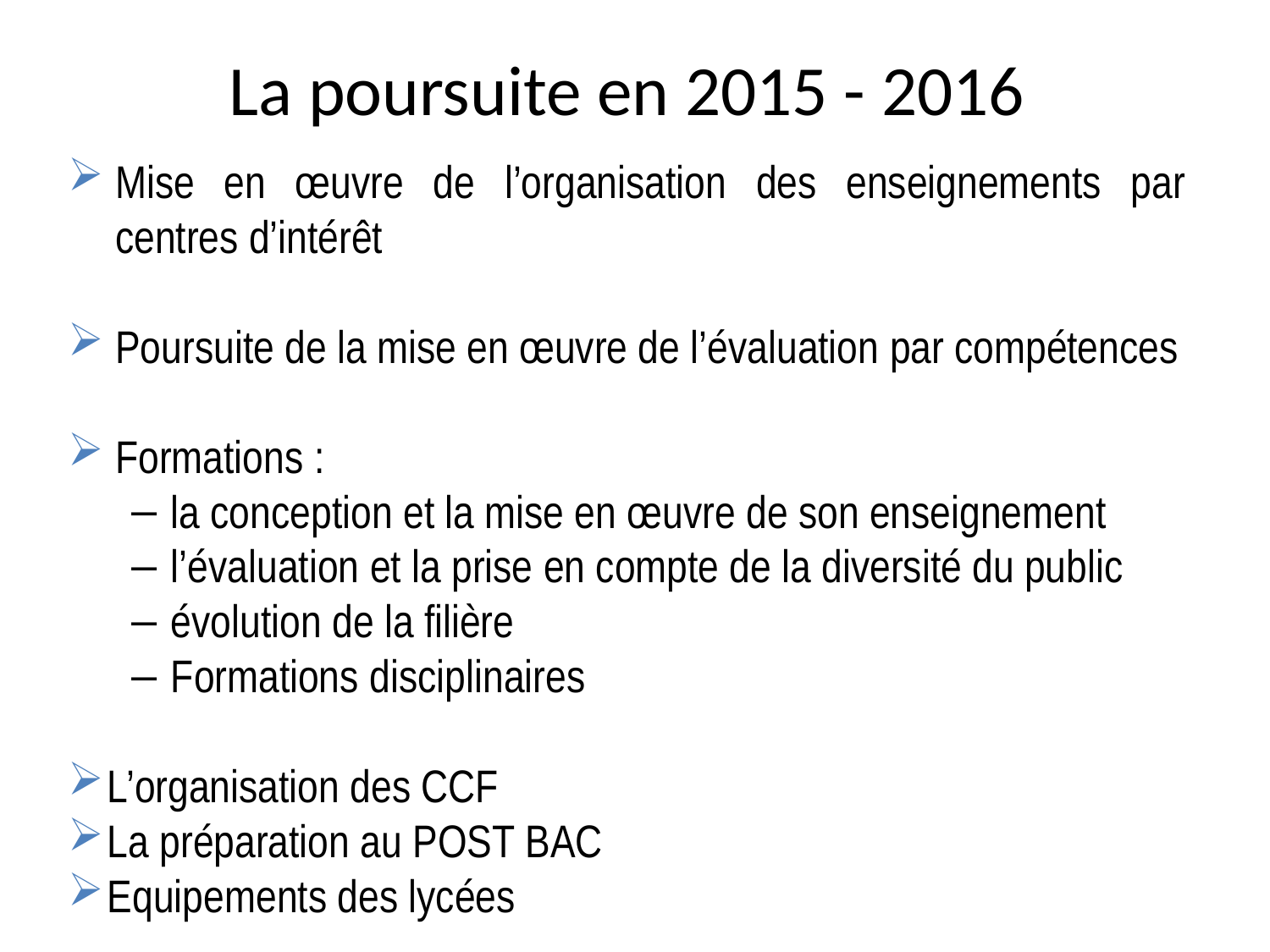

# La poursuite en 2015 - 2016
Mise en œuvre de l’organisation des enseignements par centres d’intérêt

Poursuite de la mise en œuvre de l’évaluation par compétences

Formations :
la conception et la mise en œuvre de son enseignement
l’évaluation et la prise en compte de la diversité du public
évolution de la filière
Formations disciplinaires

L’organisation des CCF
La préparation au POST BAC
Equipements des lycées